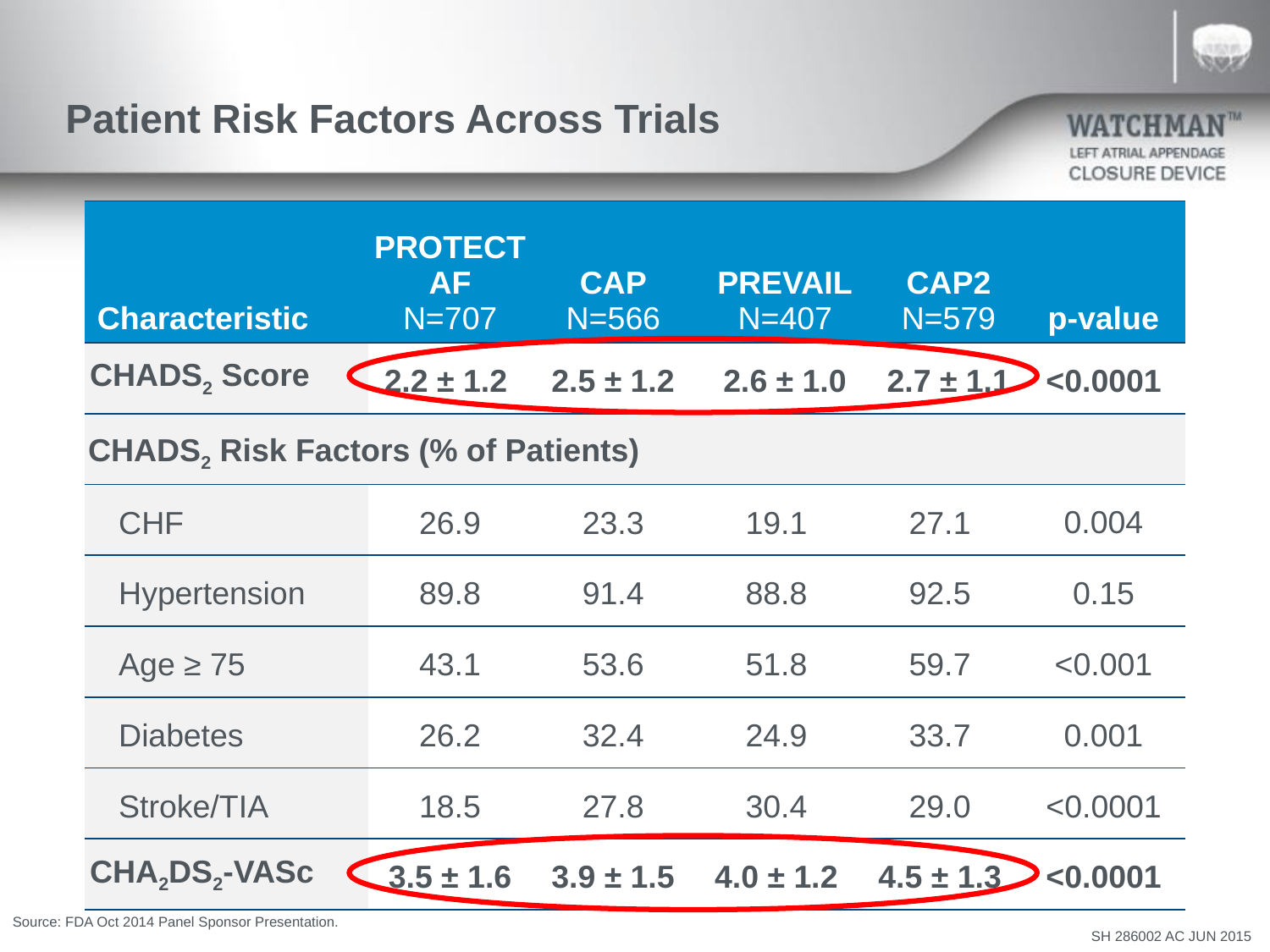

# Patient Risk Factors Across Trials
| Characteristic | PROTECT AF N=707 | CAP N=566 | PREVAIL N=407 |  | CAP2 N=579 | p-value |
| --- | --- | --- | --- | --- | --- | --- |
| CHADS2 Score | 2.2 ± 1.2 | 2.5 ± 1.2 | 2.6 ± 1.0 |  | 2.7 ± 1.1 | <0.0001 |
| CHADS2 Risk Factors (% of Patients) |  |  |  |  |  |  |
| CHF | 26.9 | 23.3 | 19.1 | 27.1 |  | 0.004 |
| Hypertension | 89.8 | 91.4 | 88.8 | 92.5 |  | 0.15 |
| Age ≥ 75 | 43.1 | 53.6 | 51.8 | 59.7 |  | <0.001 |
| Diabetes | 26.2 | 32.4 | 24.9 | 33.7 |  | 0.001 |
| Stroke/TIA | 18.5 | 27.8 | 30.4 | 29.0 |  | <0.0001 |
| CHA2DS2-VASc | 3.5 ± 1.6 | 3.9 ± 1.5 | 4.0 ± 1.2 | 4.5 ± 1.3 |  | <0.0001 |

Source: FDA Oct 2014 Panel Sponsor Presentation.